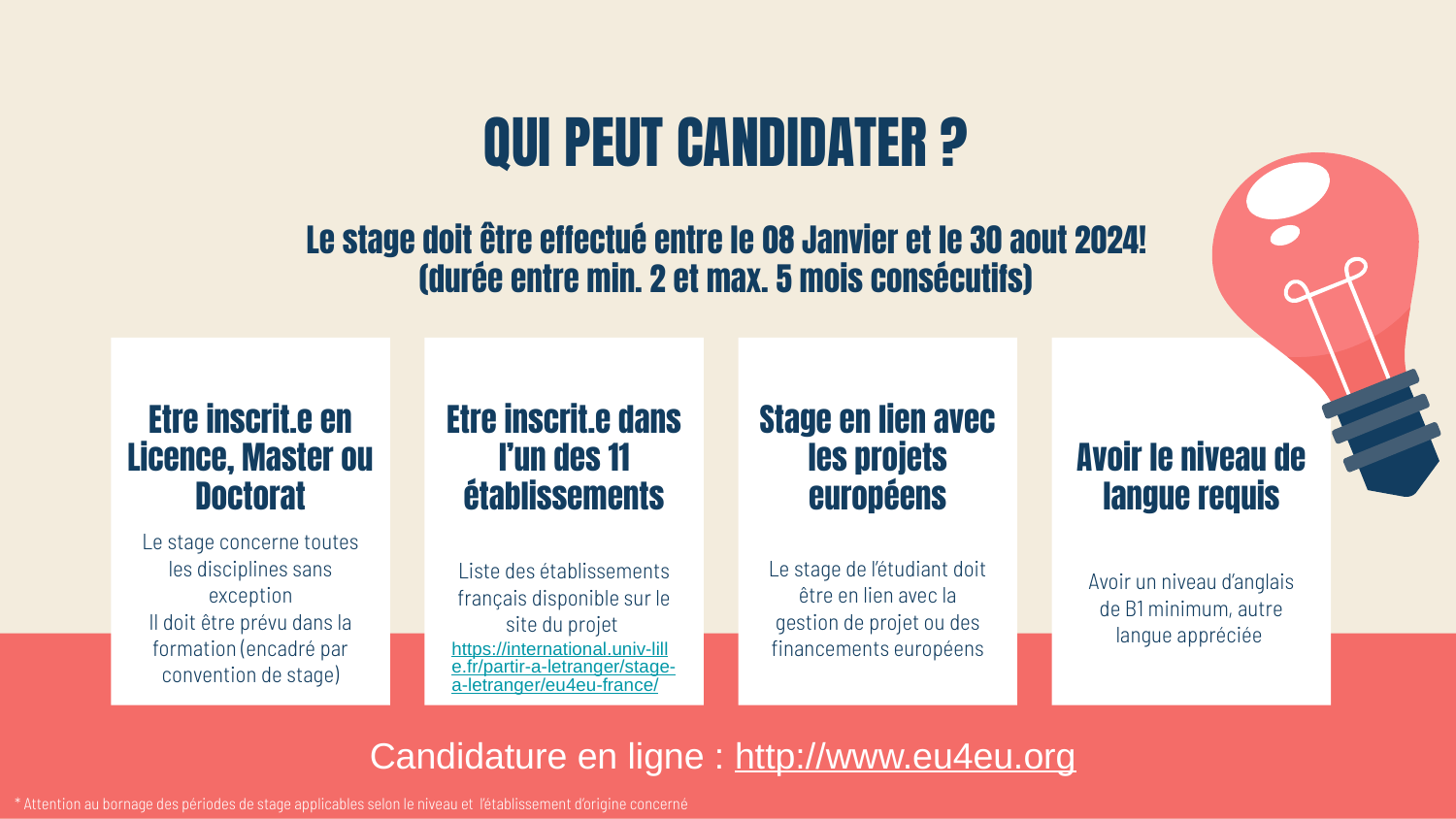

QUI PEUT CANDIDATER ?

Le stage doit être effectué entre le 08 Janvier et le 30 aout 2024!
(durée entre min. 2 et max. 5 mois consécutifs)
Avoir le niveau de langue requis
# Etre inscrit.e en Licence, Master ou Doctorat
Etre inscrit.e dans l’un des 11 établissements
Stage en lien avec les projets européens
Le stage concerne toutes les disciplines sans exception
Il doit être prévu dans la formation (encadré par convention de stage)
Liste des établissements français disponible sur le site du projet
https://international.univ-lille.fr/partir-a-letranger/stage-a-letranger/eu4eu-france/
Le stage de l’étudiant doit être en lien avec la gestion de projet ou des financements européens
Avoir un niveau d’anglais de B1 minimum, autre langue appréciée
Candidature en ligne : http://www.eu4eu.org
* Attention au bornage des périodes de stage applicables selon le niveau et  l’établissement d’origine concerné